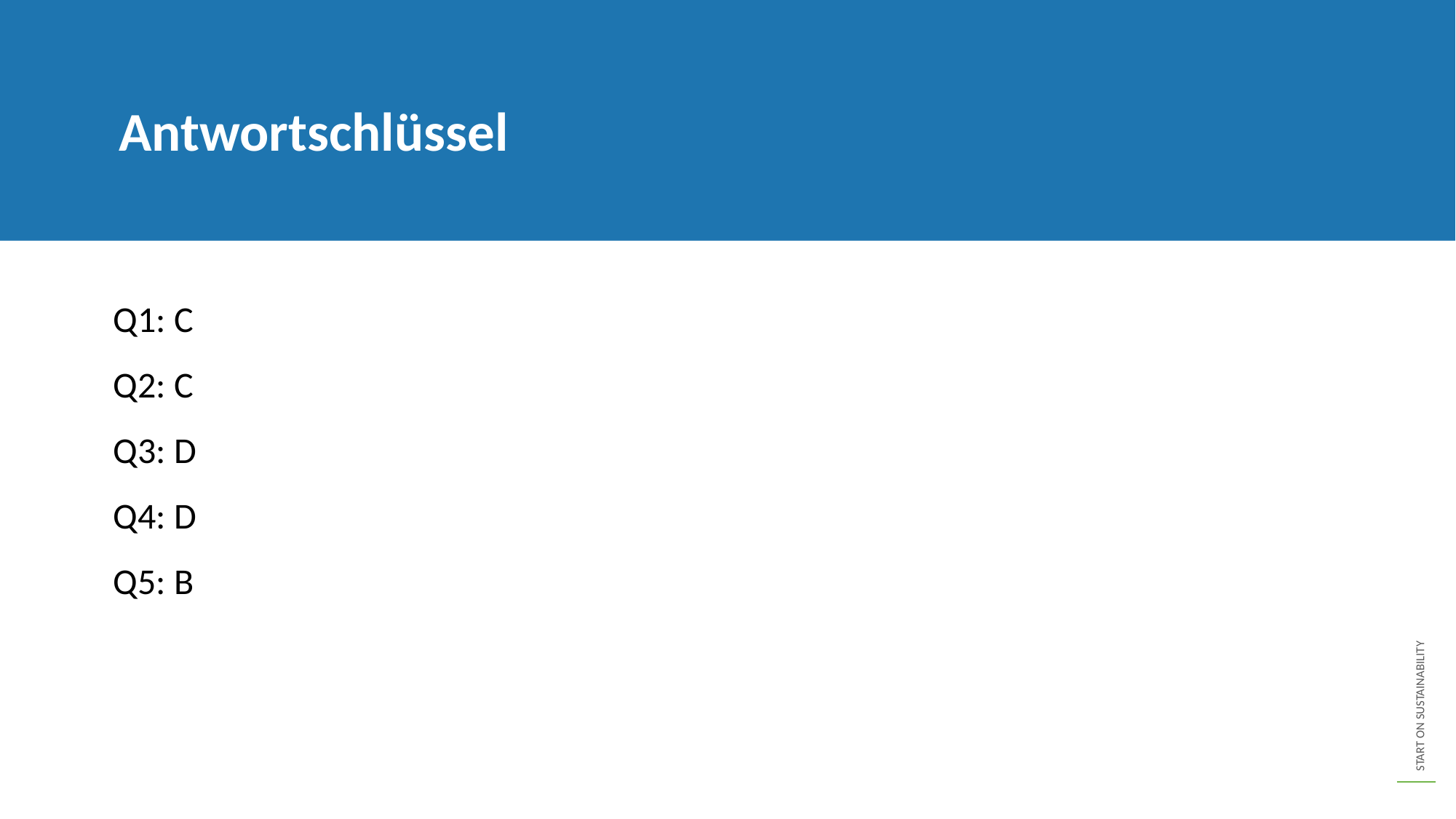

Antwortschlüssel
Q1: C
Q2: C
Q3: D
Q4: D
Q5: B